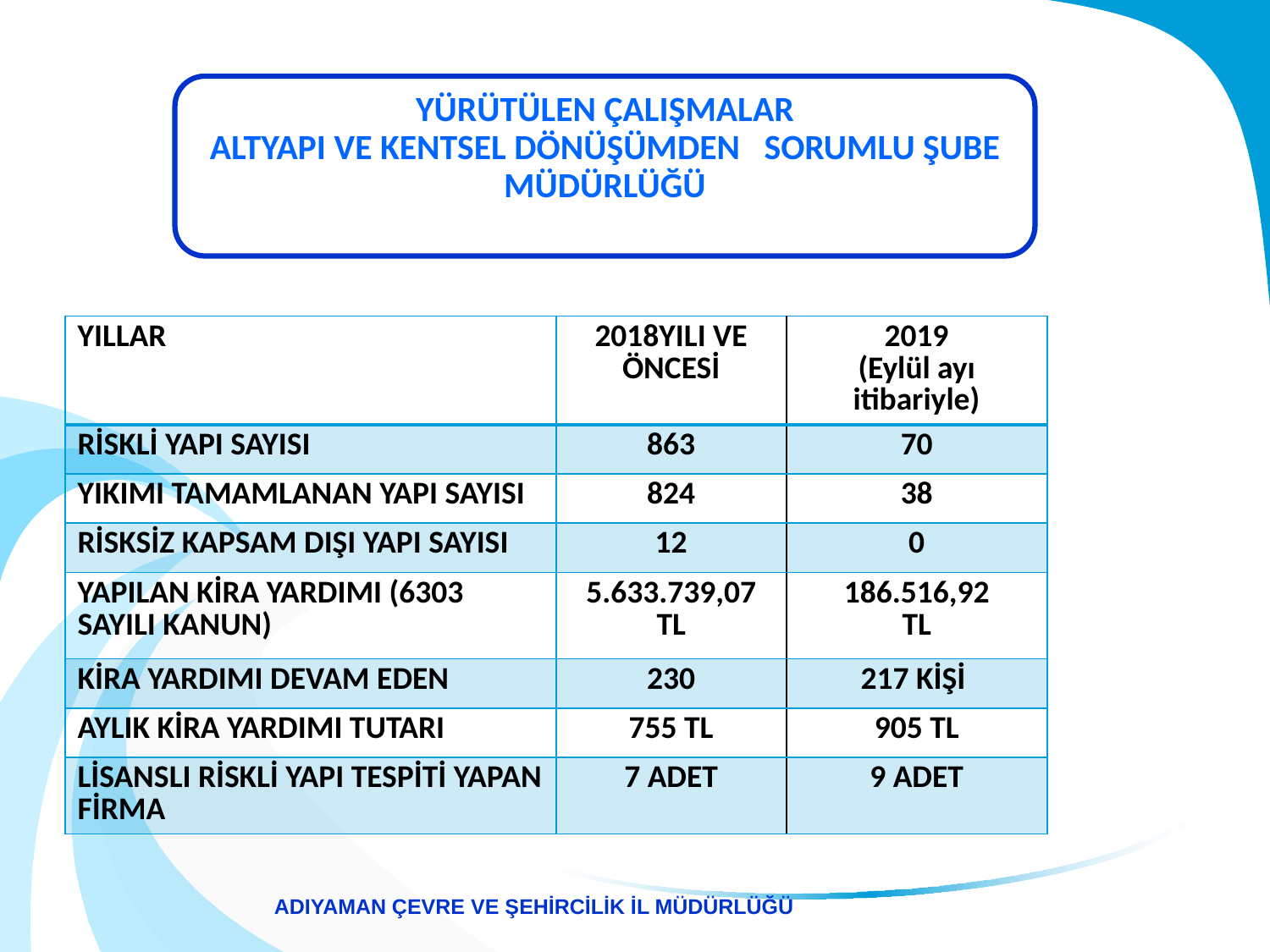

#
YÜRÜTÜLEN ÇALIŞMALAR
ALTYAPI VE KENTSEL DÖNÜŞÜMDEN   SORUMLU ŞUBE MÜDÜRLÜĞÜ
| YILLAR | 2018YILI VE ÖNCESİ | 2019 (Eylül ayı itibariyle) |
| --- | --- | --- |
| RİSKLİ YAPI SAYISI | 863 | 70 |
| YIKIMI TAMAMLANAN YAPI SAYISI | 824 | 38 |
| RİSKSİZ KAPSAM DIŞI YAPI SAYISI | 12 | 0 |
| YAPILAN KİRA YARDIMI (6303 SAYILI KANUN) | 5.633.739,07 TL | 186.516,92 TL |
| KİRA YARDIMI DEVAM EDEN | 230 | 217 KİŞİ |
| AYLIK KİRA YARDIMI TUTARI | 755 TL | 905 TL |
| LİSANSLI RİSKLİ YAPI TESPİTİ YAPAN FİRMA | 7 ADET | 9 ADET |
ADIYAMAN ÇEVRE VE ŞEHİRCİLİK İL MÜDÜRLÜĞÜ